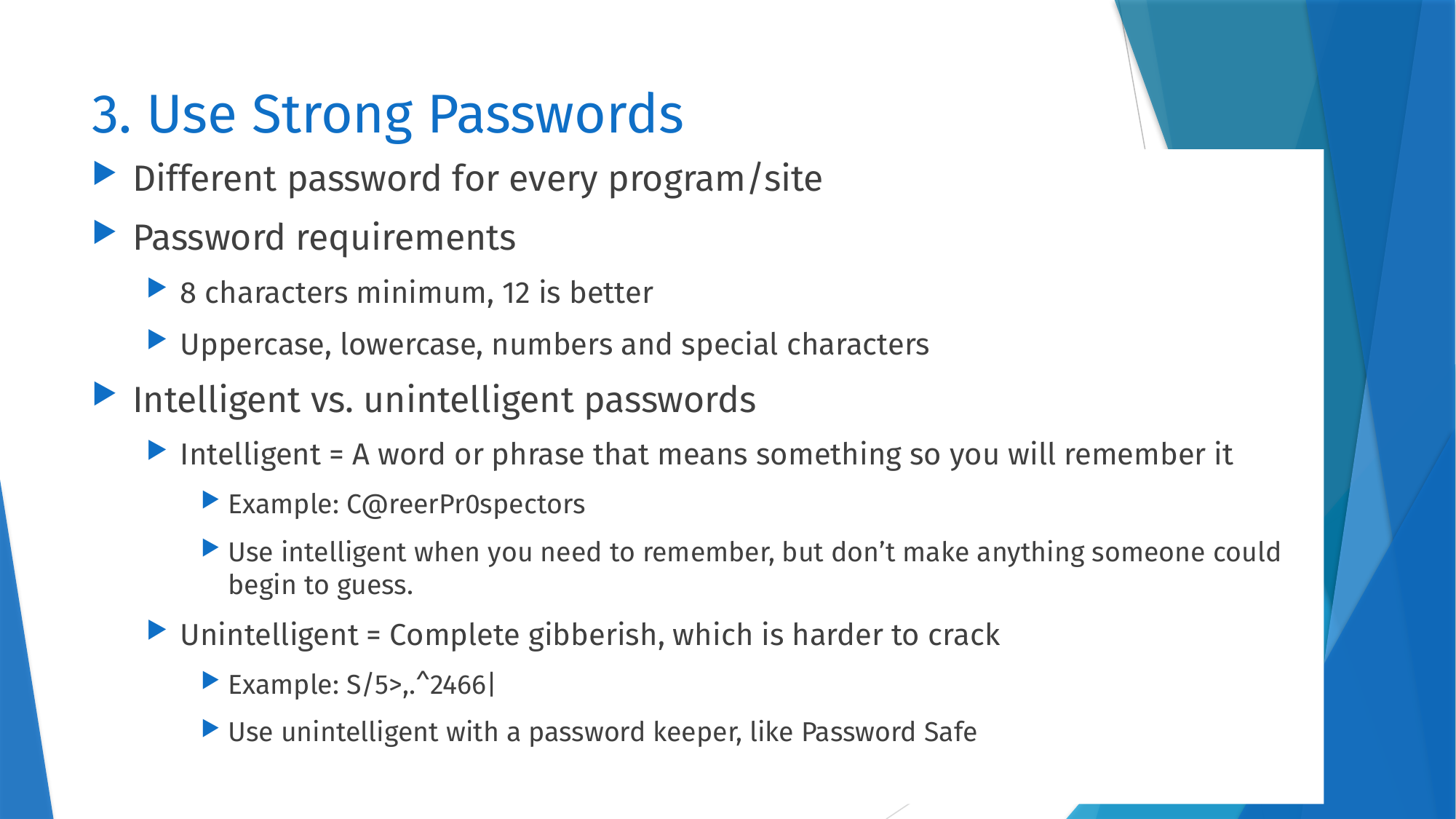

# 3. Use Strong Passwords
Different password for every program/site
Password requirements
8 characters minimum, 12 is better
Uppercase, lowercase, numbers and special characters
Intelligent vs. unintelligent passwords
Intelligent = A word or phrase that means something so you will remember it
Example: C@reerPr0spectors
Use intelligent when you need to remember, but don’t make anything someone could begin to guess.
Unintelligent = Complete gibberish, which is harder to crack
Example: S/5>,.^2466|
Use unintelligent with a password keeper, like Password Safe